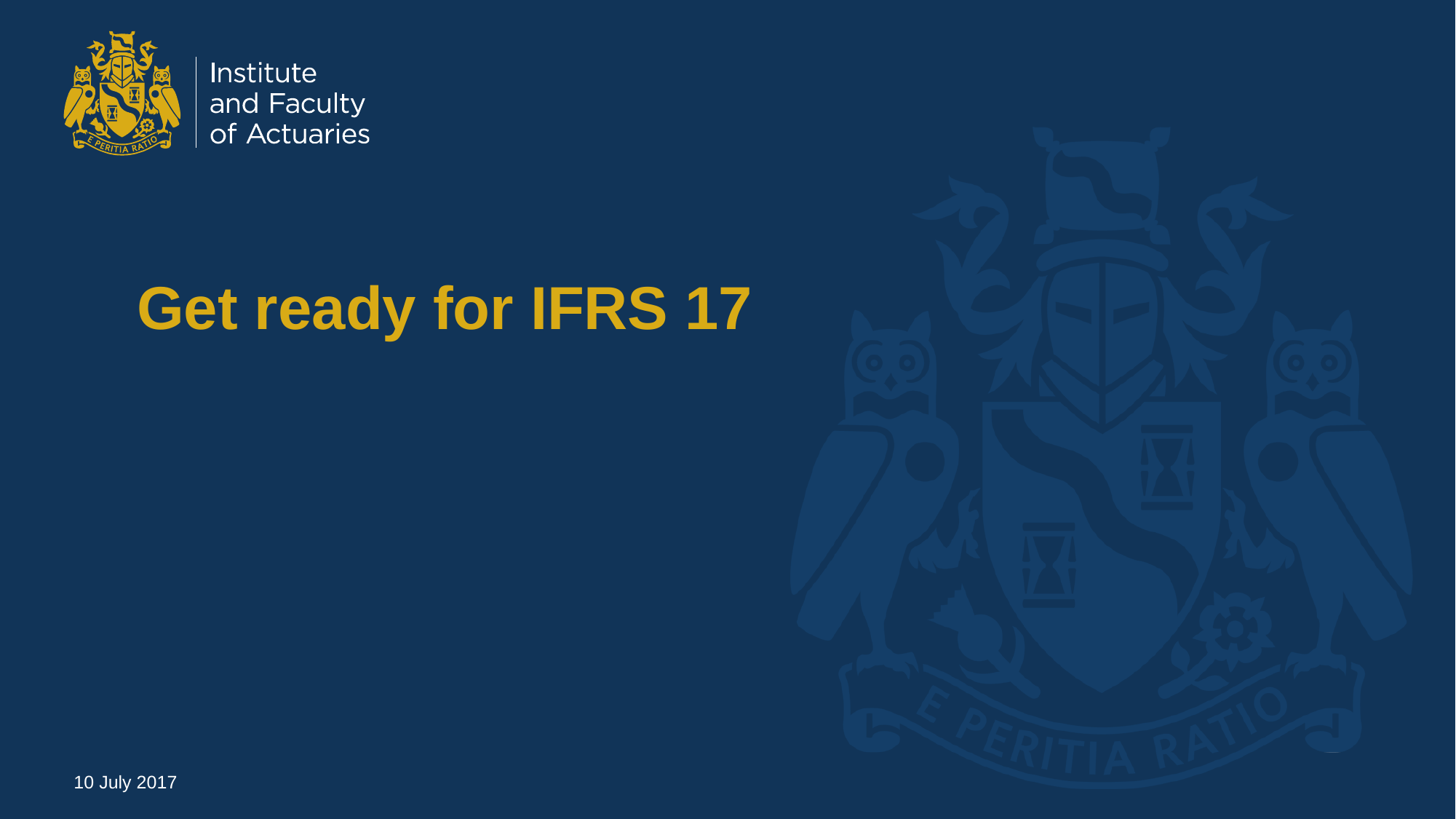

# Get ready for IFRS 17
10 July 2017